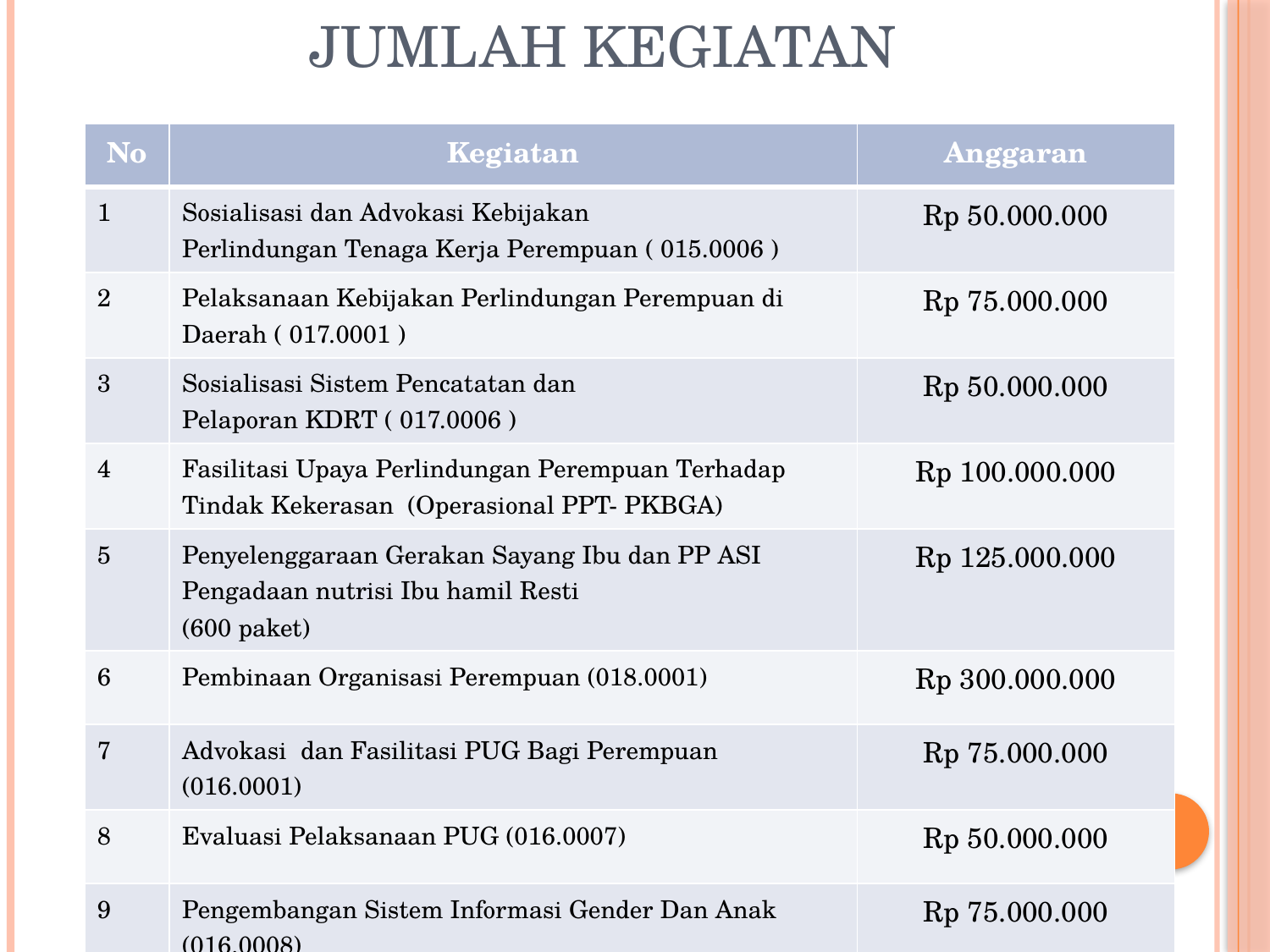

# Jumlah Kegiatan
| No | Kegiatan | Anggaran |
| --- | --- | --- |
| 1 | Sosialisasi dan Advokasi Kebijakan Perlindungan Tenaga Kerja Perempuan ( 015.0006 ) | Rp 50.000.000 |
| 2 | Pelaksanaan Kebijakan Perlindungan Perempuan di Daerah ( 017.0001 ) | Rp 75.000.000 |
| 3 | Sosialisasi Sistem Pencatatan dan Pelaporan KDRT ( 017.0006 ) | Rp 50.000.000 |
| 4 | Fasilitasi Upaya Perlindungan Perempuan Terhadap Tindak Kekerasan (Operasional PPT- PKBGA) | Rp 100.000.000 |
| 5 | Penyelenggaraan Gerakan Sayang Ibu dan PP ASI Pengadaan nutrisi Ibu hamil Resti (600 paket) | Rp 125.000.000 |
| 6 | Pembinaan Organisasi Perempuan (018.0001) | Rp 300.000.000 |
| 7 | Advokasi dan Fasilitasi PUG Bagi Perempuan (016.0001) | Rp 75.000.000 |
| 8 | Evaluasi Pelaksanaan PUG (016.0007) | Rp 50.000.000 |
| 9 | Pengembangan Sistem Informasi Gender Dan Anak (016.0008) | Rp 75.000.000 |
| TOTAL ANGGARAN |  | Rp 900.000.000 |